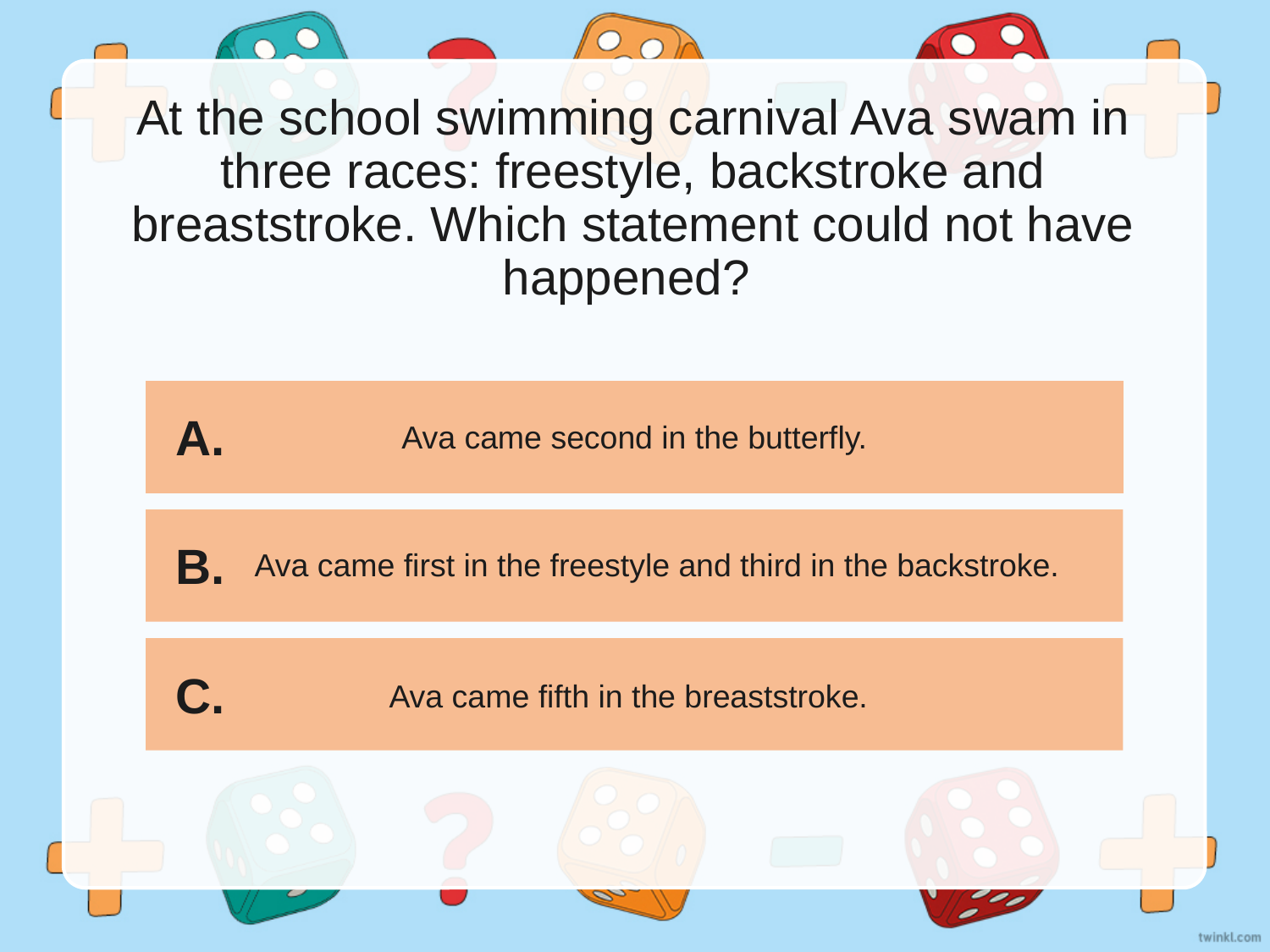

# At the school swimming carnival Ava swam in three races: freestyle, backstroke and breaststroke. Which statement could not have happened?

A.
Ava came second in the butterfly.

B.
Ava came first in the freestyle and third in the backstroke.

C.
Ava came fifth in the breaststroke.